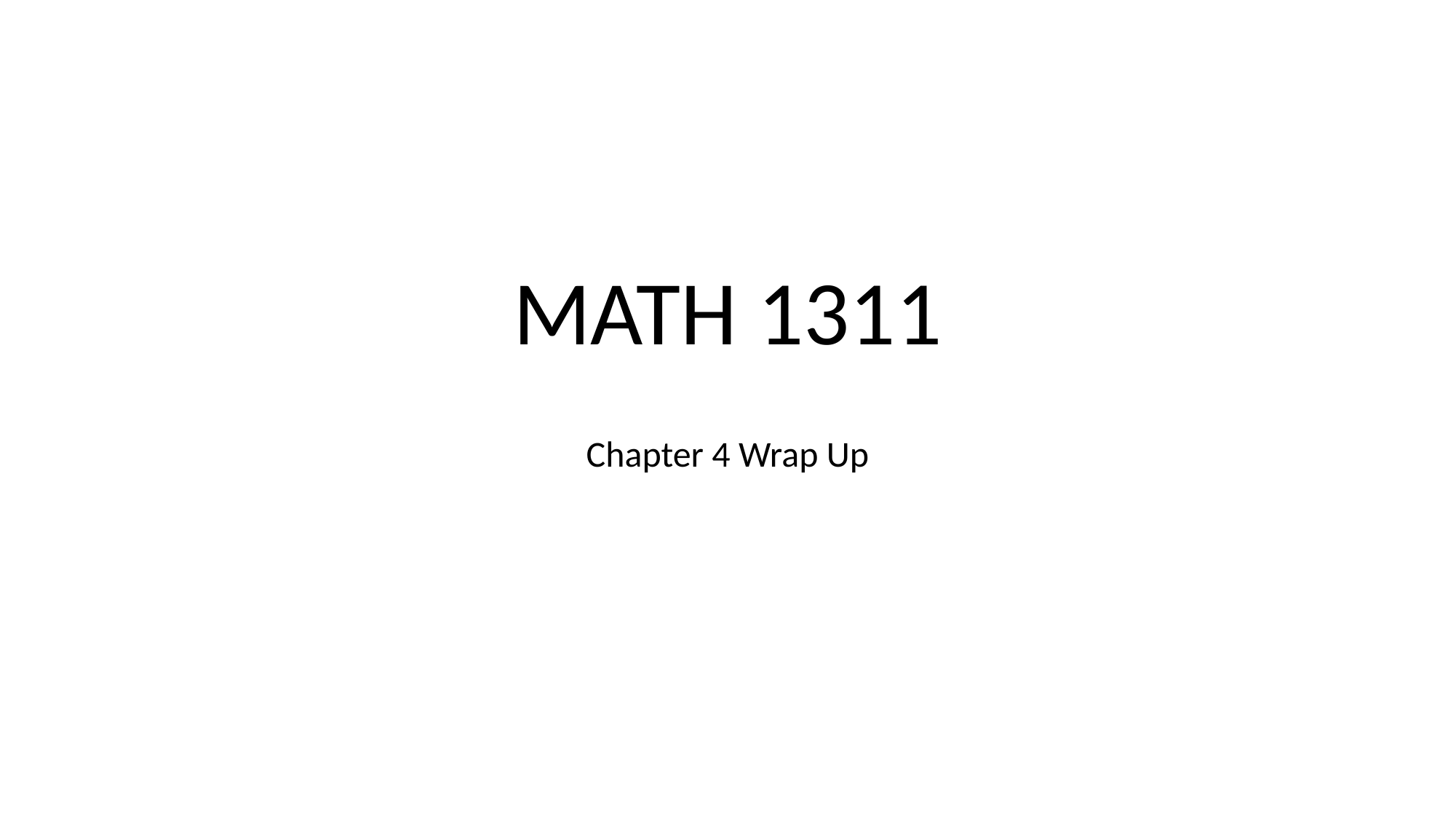

# MATH 1311
Chapter 4 Wrap Up